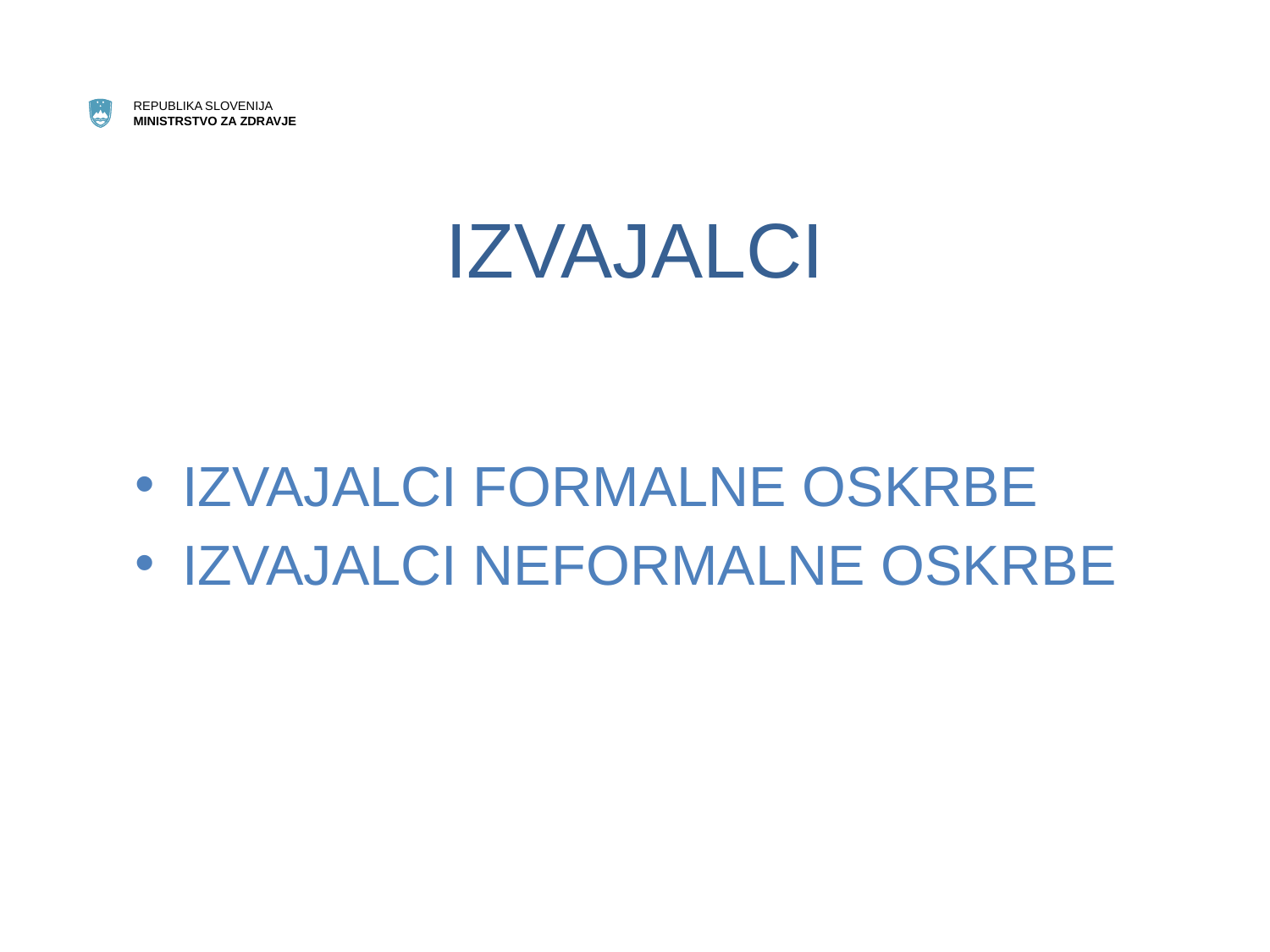

# IZVAJALCI
IZVAJALCI FORMALNE OSKRBE
IZVAJALCI NEFORMALNE OSKRBE